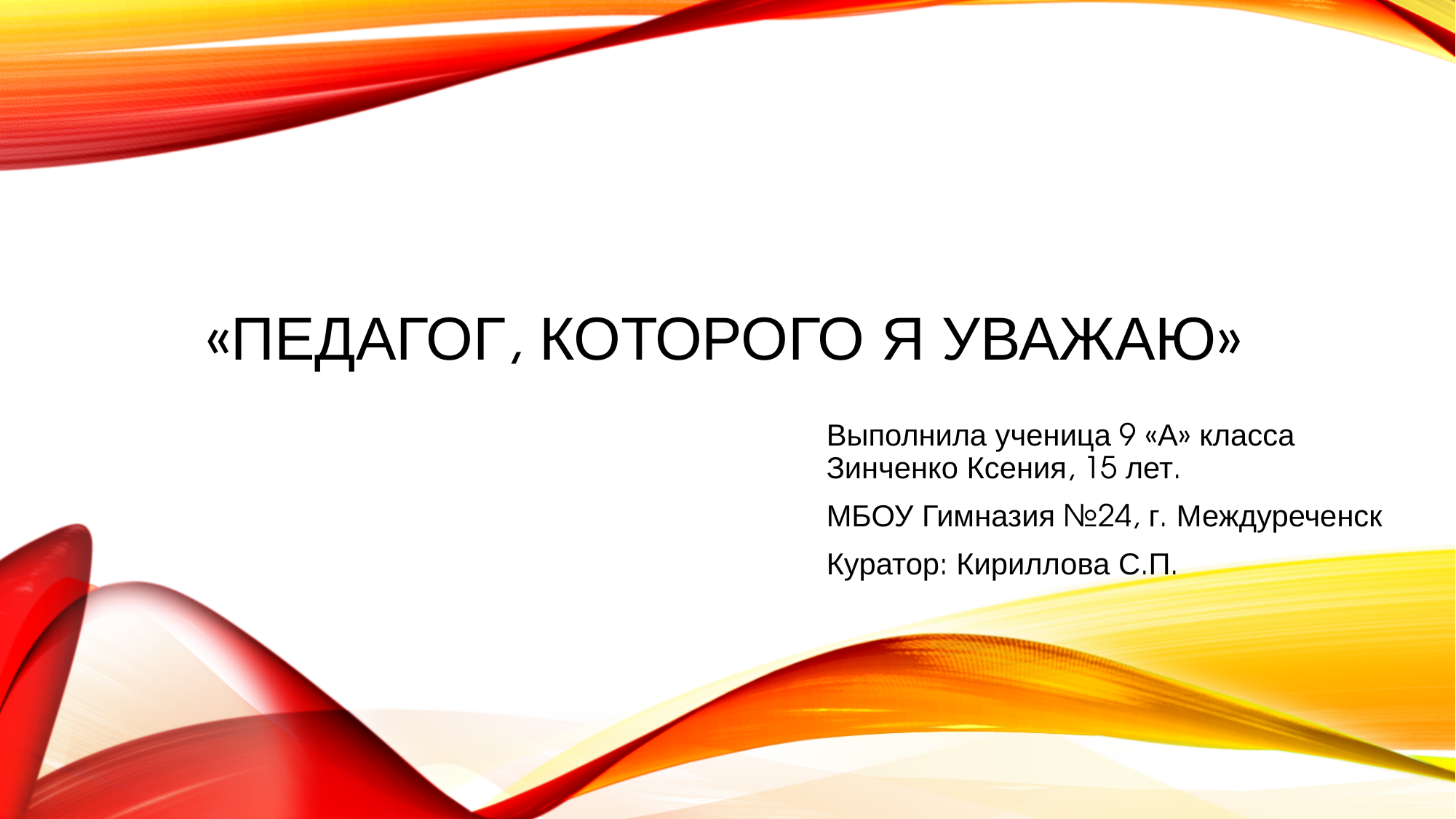

# «педагог, которого я уважаю»
Выполнила ученица 9 «А» класса Зинченко Ксения, 15 лет.
МБОУ Гимназия №24, г. Междуреченск
Куратор: Кириллова С.П.